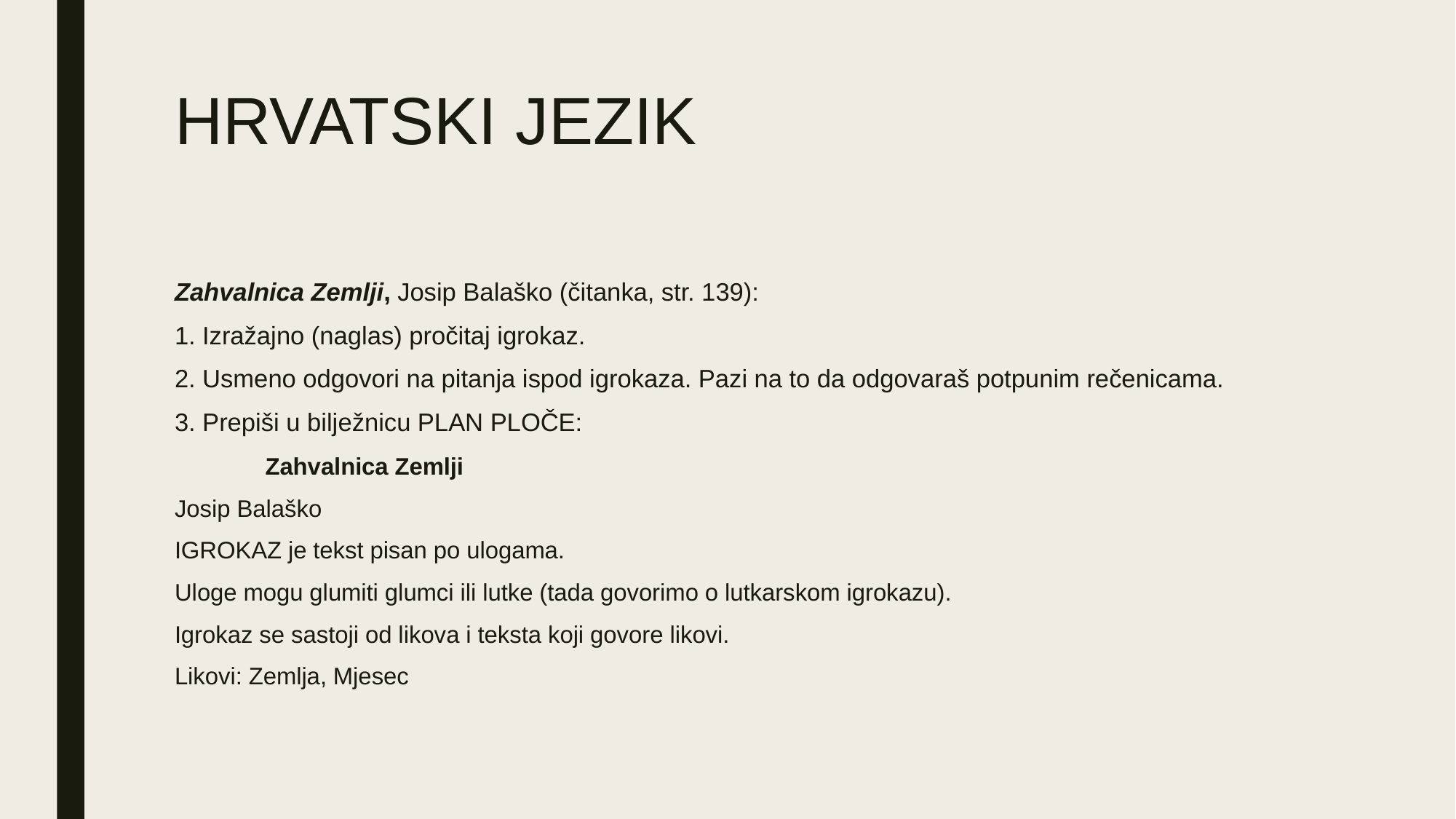

# HRVATSKI JEZIK
Zahvalnica Zemlji, Josip Balaško (čitanka, str. 139):
1. Izražajno (naglas) pročitaj igrokaz.
2. Usmeno odgovori na pitanja ispod igrokaza. Pazi na to da odgovaraš potpunim rečenicama.
3. Prepiši u bilježnicu PLAN PLOČE:
		Zahvalnica Zemlji
Josip Balaško
IGROKAZ je tekst pisan po ulogama.
Uloge mogu glumiti glumci ili lutke (tada govorimo o lutkarskom igrokazu).
Igrokaz se sastoji od likova i teksta koji govore likovi.
Likovi: Zemlja, Mjesec